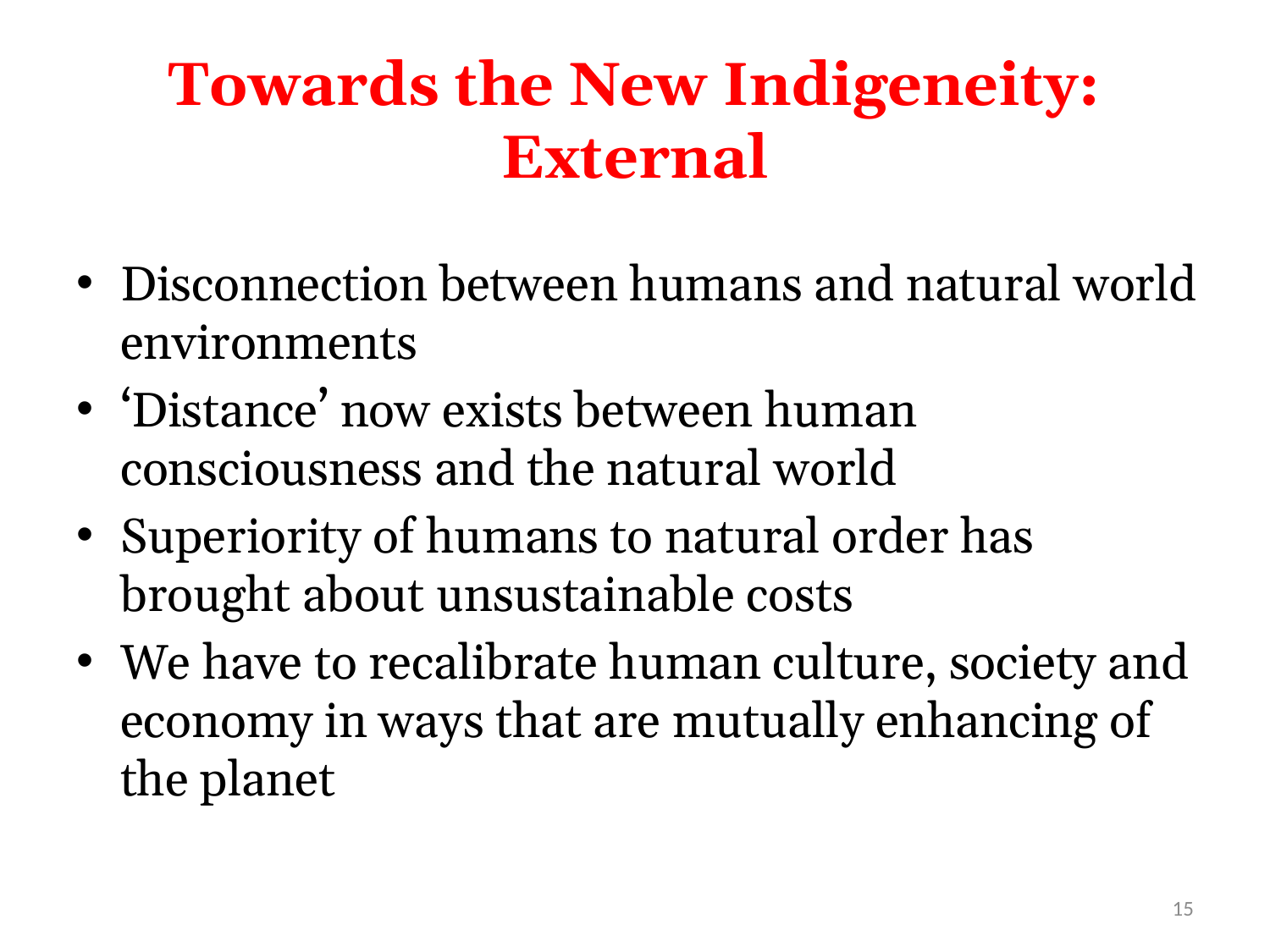

# Towards the New Indigeneity: External
Disconnection between humans and natural world environments
‘Distance’ now exists between human consciousness and the natural world
Superiority of humans to natural order has brought about unsustainable costs
We have to recalibrate human culture, society and economy in ways that are mutually enhancing of the planet
15